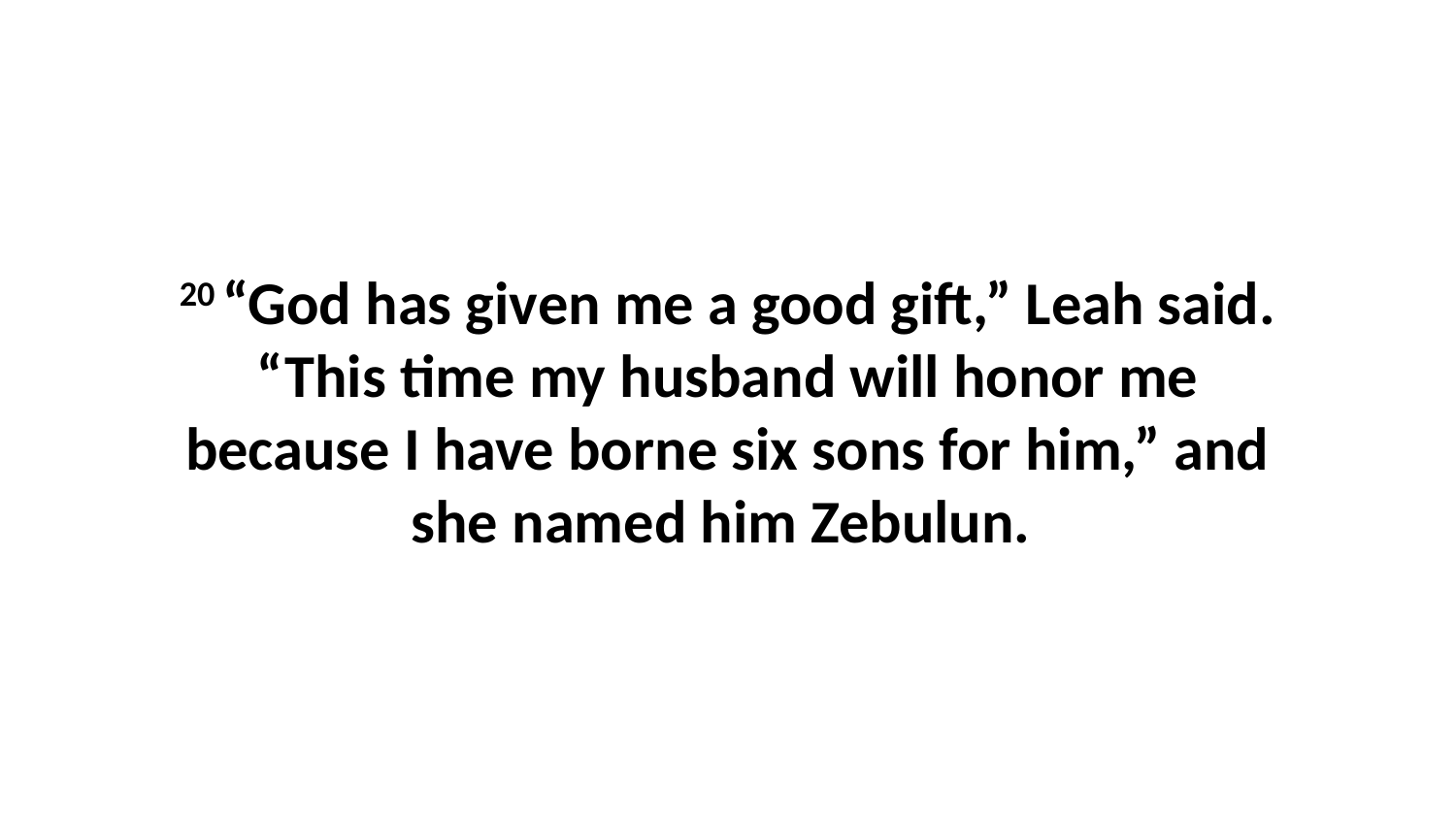

20 “God has given me a good gift,” Leah said. “This time my husband will honor me because I have borne six sons for him,” and she named him Zebulun.